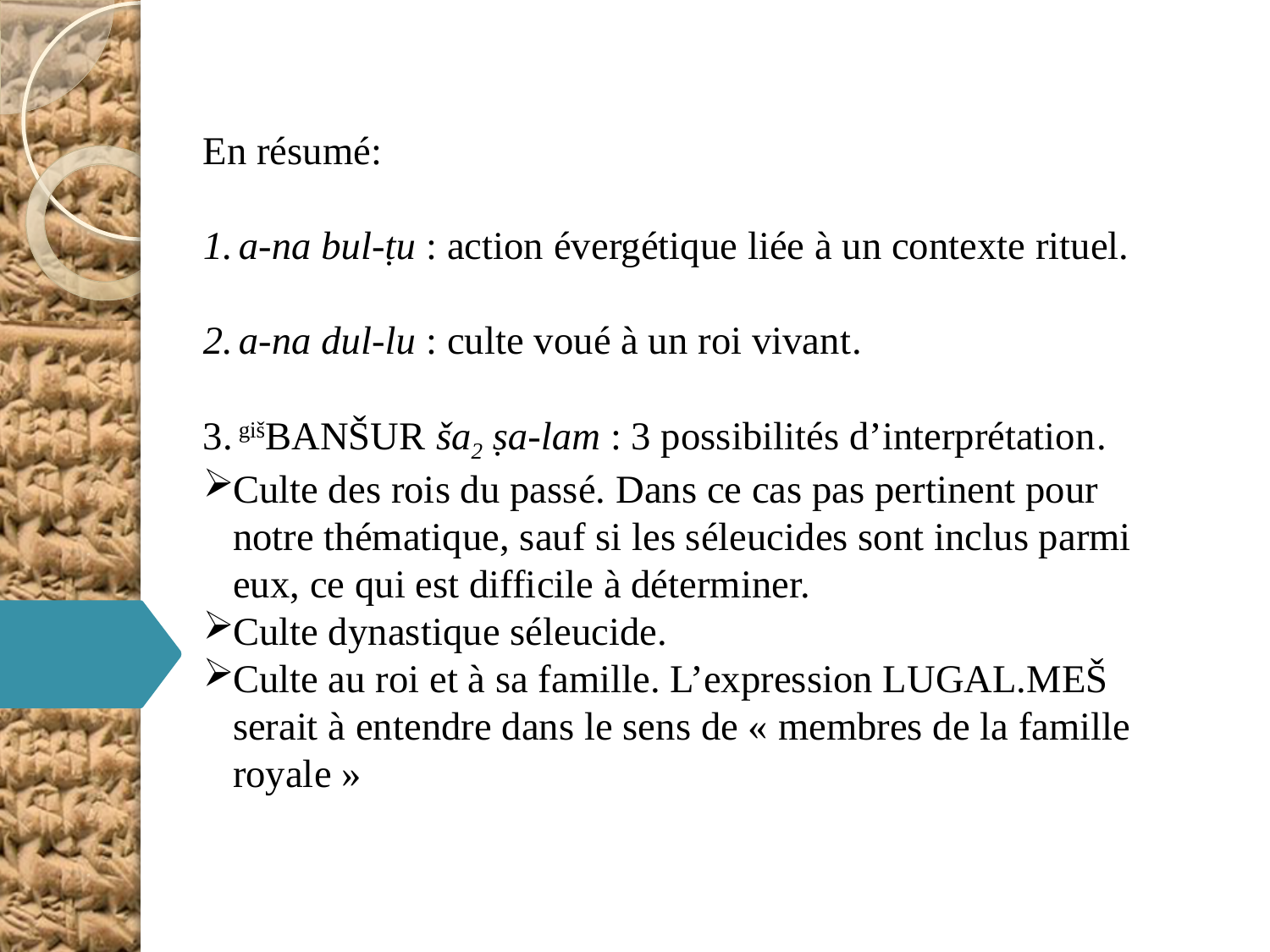

En résumé:

a-na bul-ṭu : action évergétique liée à un contexte rituel.

a-na dul-lu : culte voué à un roi vivant.

gišBANŠUR ša2 ṣa-lam : 3 possibilités d’interprétation.
Culte des rois du passé. Dans ce cas pas pertinent pour notre thématique, sauf si les séleucides sont inclus parmi eux, ce qui est difficile à déterminer.
Culte dynastique séleucide.
Culte au roi et à sa famille. L’expression LUGAL.MEŠ serait à entendre dans le sens de « membres de la famille royale »